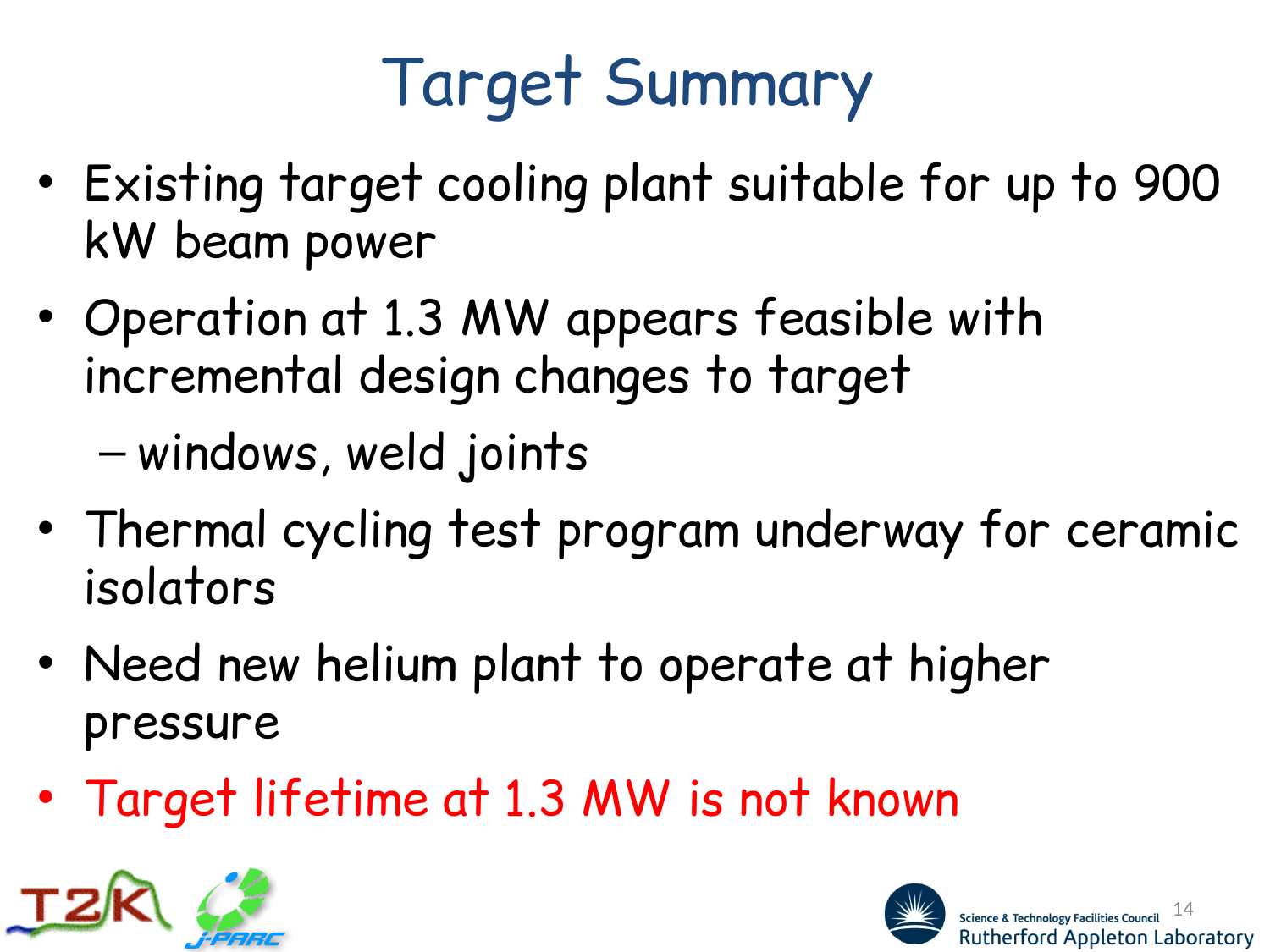

# Target Summary
Existing target cooling plant suitable for up to 900 kW beam power
Operation at 1.3 MW appears feasible with incremental design changes to target
windows, weld joints
Thermal cycling test program underway for ceramic isolators
Need new helium plant to operate at higher pressure
Target lifetime at 1.3 MW is not known
14